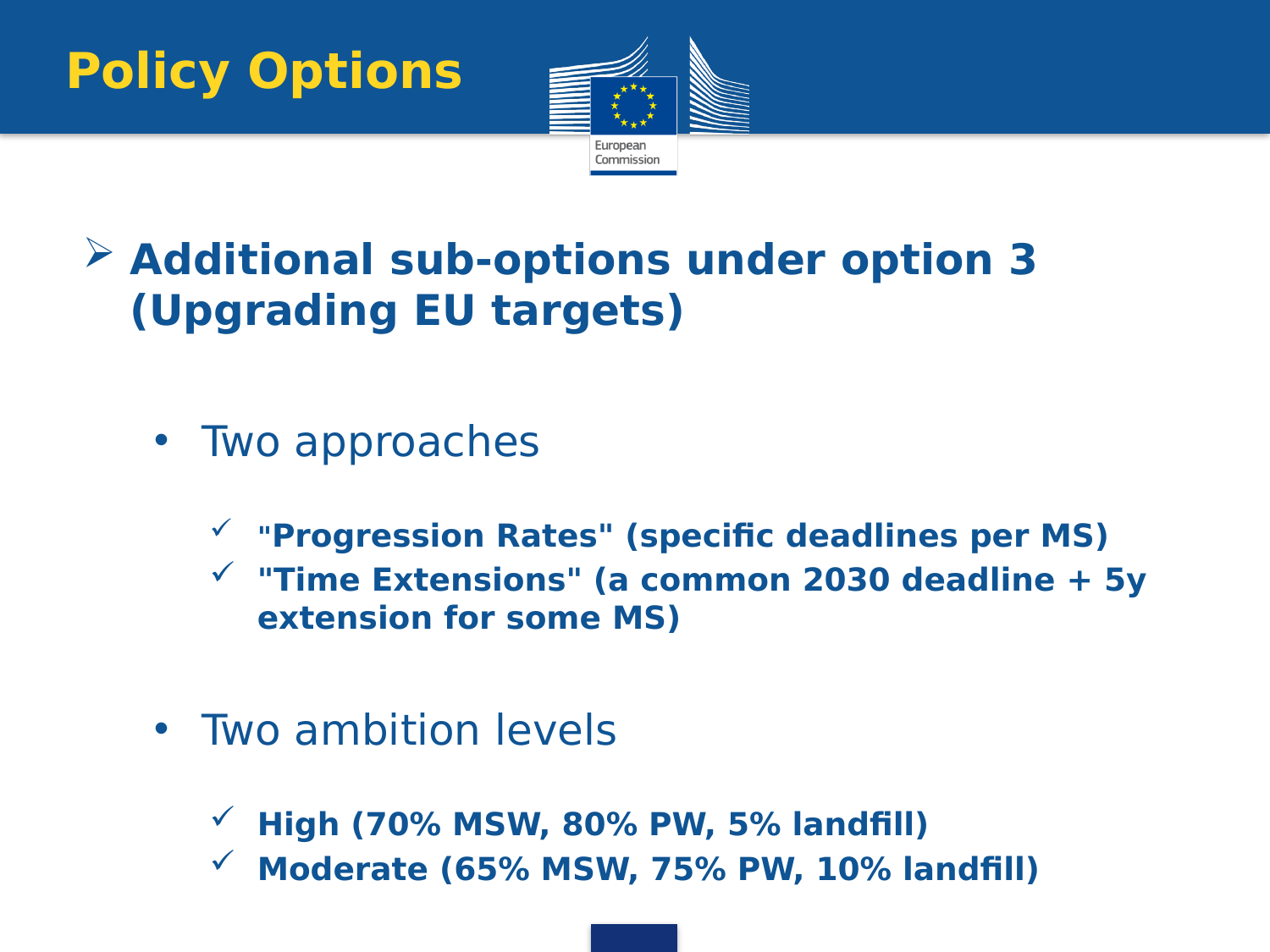

Policy Options
Additional sub-options under option 3 (Upgrading EU targets)

Two approaches

"Progression Rates" (specific deadlines per MS)
"Time Extensions" (a common 2030 deadline + 5y extension for some MS)

Two ambition levels

High (70% MSW, 80% PW, 5% landfill)
Moderate (65% MSW, 75% PW, 10% landfill)